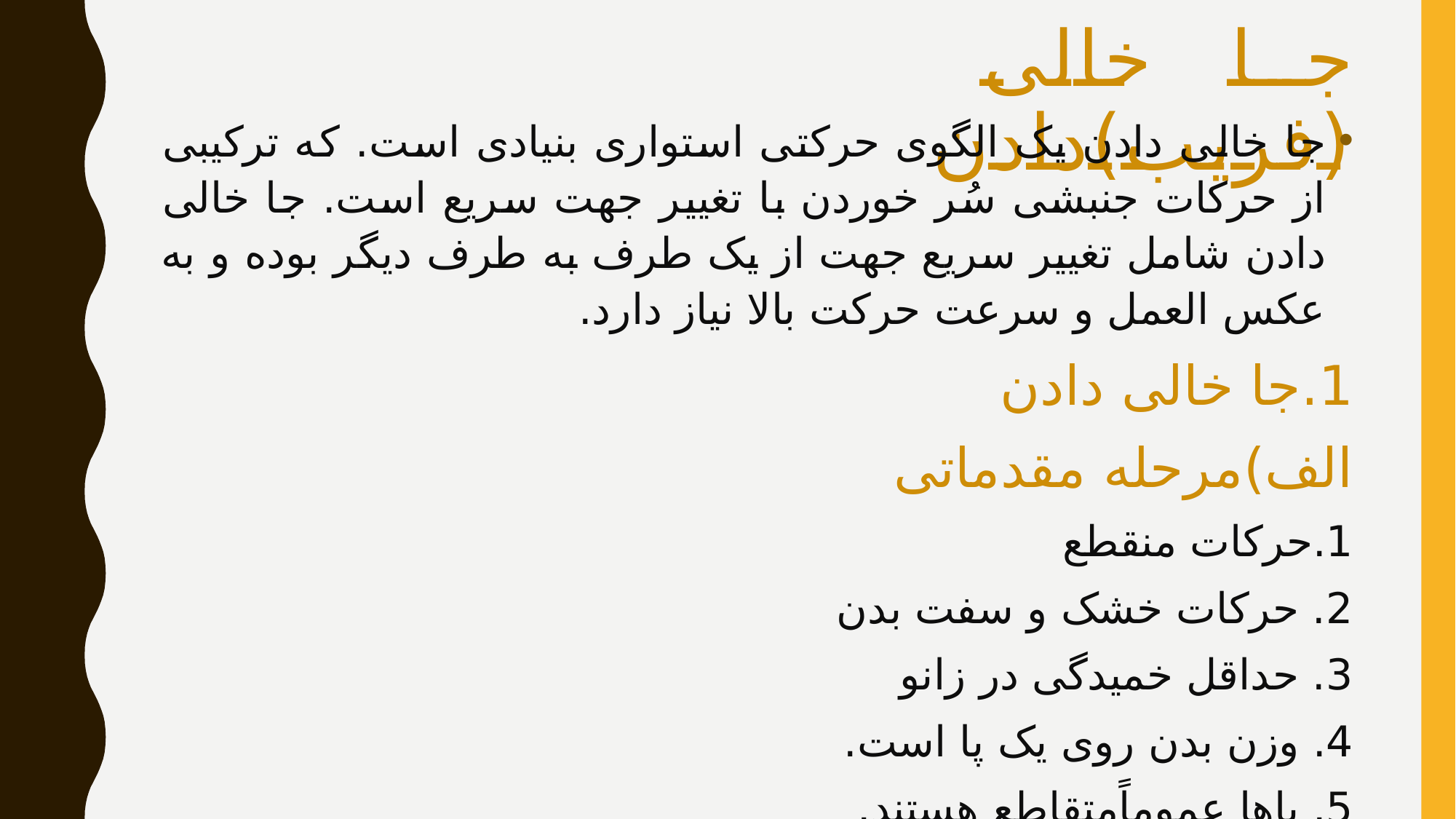

# جا خالی (فریب)دادن
جا خالی دادن یک الگوی حرکتی استواری بنیادی است. که ترکیبی از حرکات جنبشی سُر خوردن با تغییر جهت سریع است. جا خالی دادن شامل تغییر سریع جهت از یک طرف به طرف دیگر بوده و به عکس العمل و سرعت حرکت بالا نیاز دارد.
1.جا خالی دادن
الف)مرحله مقدماتی
1.حرکات منقطع
2. حرکات خشک و سفت بدن
3. حداقل خمیدگی در زانو
4. وزن بدن روی یک پا است.
5. پاها عموماًمتقاطع هستند.